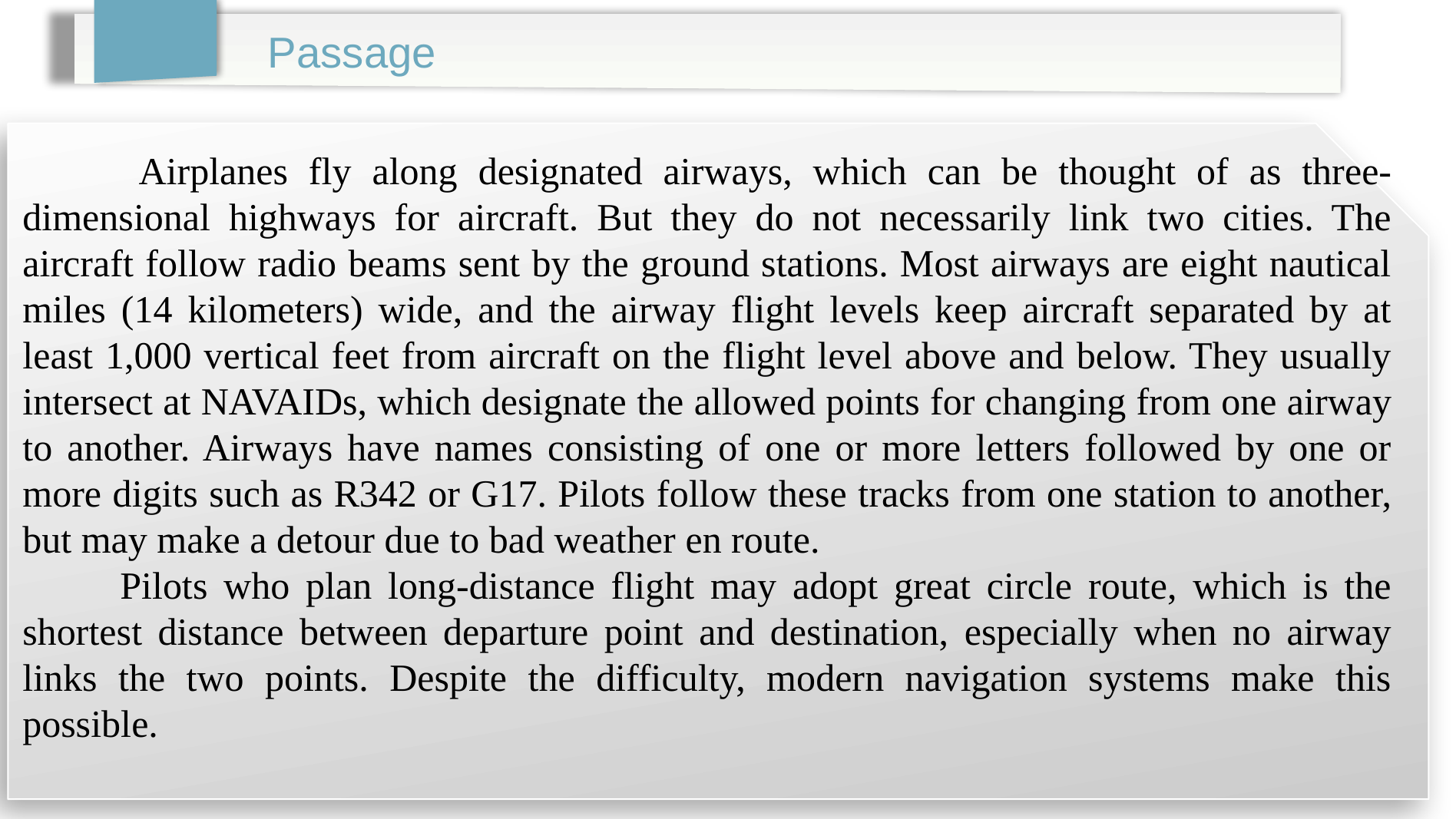

Passage

    Airplanes fly along designated airways, which can be thought of as three-dimensional highways for aircraft. But they do not necessarily link two cities. The aircraft follow radio beams sent by the ground stations. Most airways are eight nautical miles (14 kilometers) wide, and the airway flight levels keep aircraft separated by at least 1,000 vertical feet from aircraft on the flight level above and below. They usually intersect at NAVAIDs, which designate the allowed points for changing from one airway to another. Airways have names consisting of one or more letters followed by one or more digits such as R342 or G17. Pilots follow these tracks from one station to another, but may make a detour due to bad weather en route.
    Pilots who plan long-distance flight may adopt great circle route, which is the shortest distance between departure point and destination, especially when no airway links the two points. Despite the difficulty, modern navigation systems make this possible.